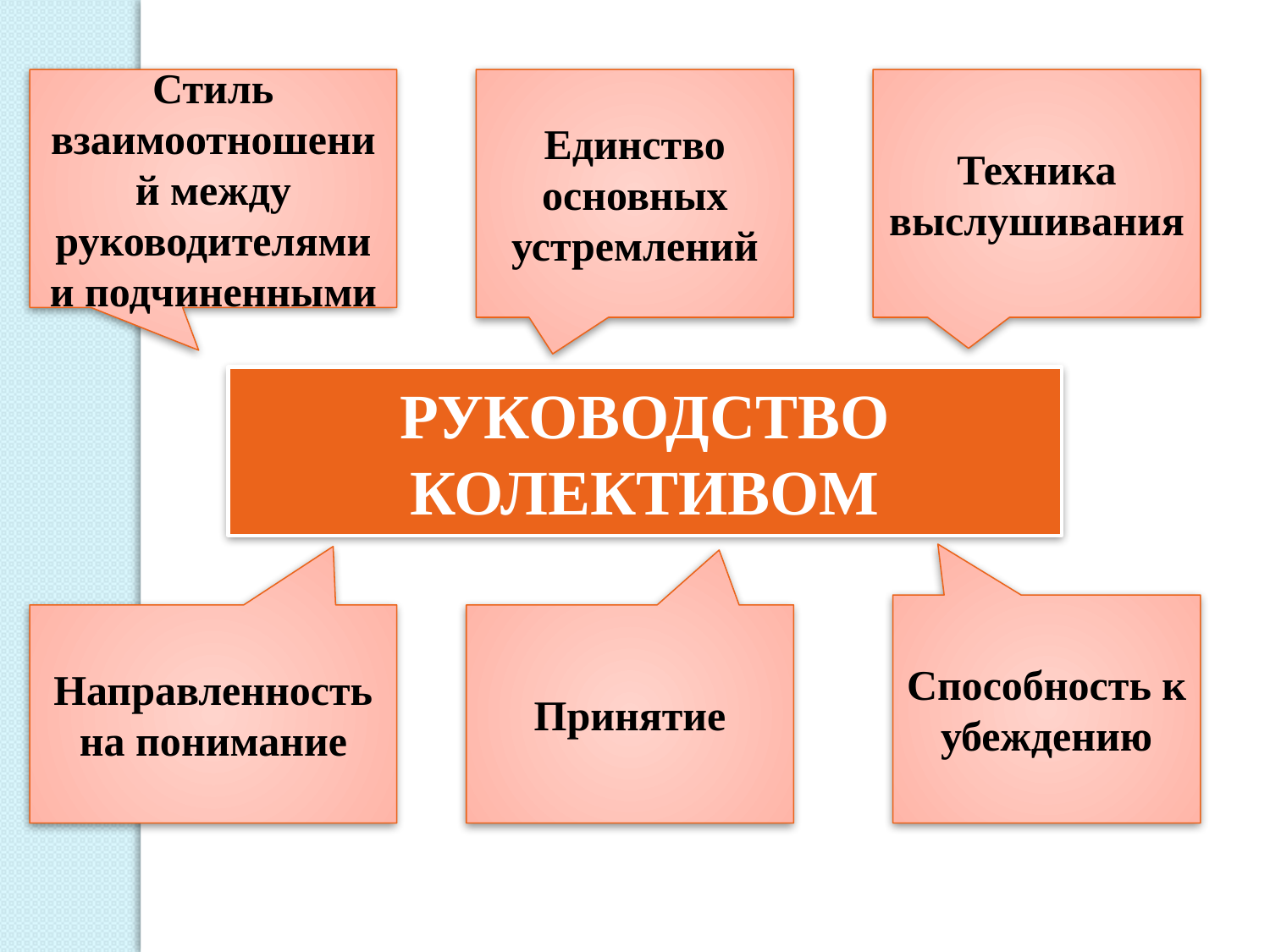

Стиль взаимоотношений между руководителями и подчиненными
Единство основных устремлений
Техника выслушивания
РУКОВОДСТВО КОЛЕКТИВОМ
Способность к убеждению
Направленность на понимание
Принятие